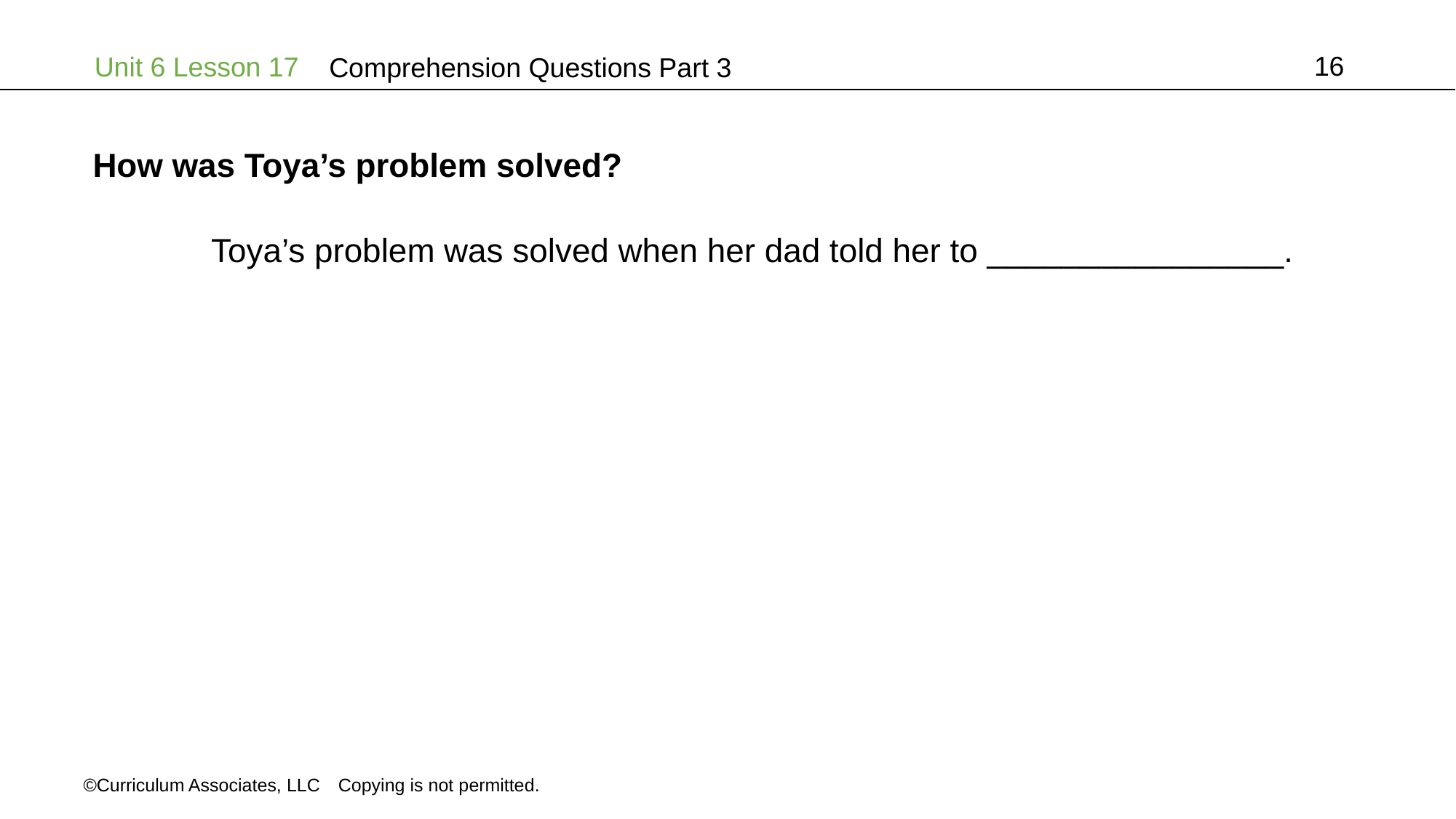

16
# Comprehension Questions Part 3

How was Toya’s problem solved?
	 Toya’s problem was solved when her dad told her to ________________.